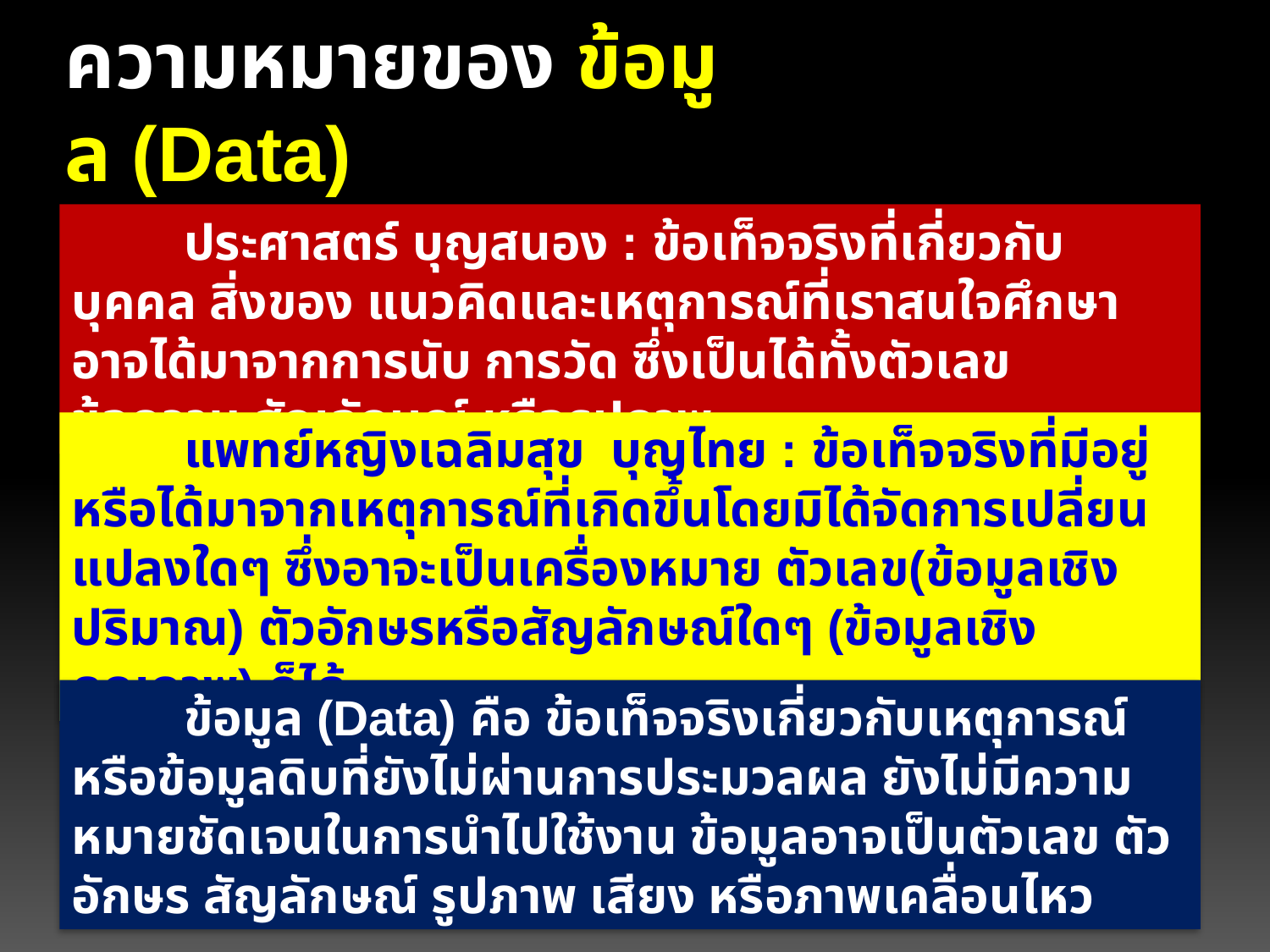

ความหมายของ ข้อมูล (Data)
ประศาสตร์ บุญสนอง : ข้อเท็จจริงที่เกี่ยวกับบุคคล สิ่งของ แนวคิดและเหตุการณ์ที่เราสนใจศึกษา อาจได้มาจากการนับ การวัด ซึ่งเป็นได้ทั้งตัวเลข ข้อความ สัญลักษณ์ หรือรูปภาพ
แพทย์หญิงเฉลิมสุข  บุญไทย : ข้อเท็จจริงที่มีอยู่ หรือได้มาจากเหตุการณ์ที่เกิดขึ้นโดยมิได้จัดการเปลี่ยนแปลงใดๆ ซึ่งอาจะเป็นเครื่องหมาย ตัวเลข(ข้อมูลเชิงปริมาณ) ตัวอักษรหรือสัญลักษณ์ใดๆ (ข้อมูลเชิงคุณภาพ) ก็ได้
ข้อมูล (Data) คือ ข้อเท็จจริงเกี่ยวกับเหตุการณ์ หรือข้อมูลดิบที่ยังไม่ผ่านการประมวลผล ยังไม่มีความหมายชัดเจนในการนำไปใช้งาน ข้อมูลอาจเป็นตัวเลข ตัวอักษร สัญลักษณ์ รูปภาพ เสียง หรือภาพเคลื่อนไหว